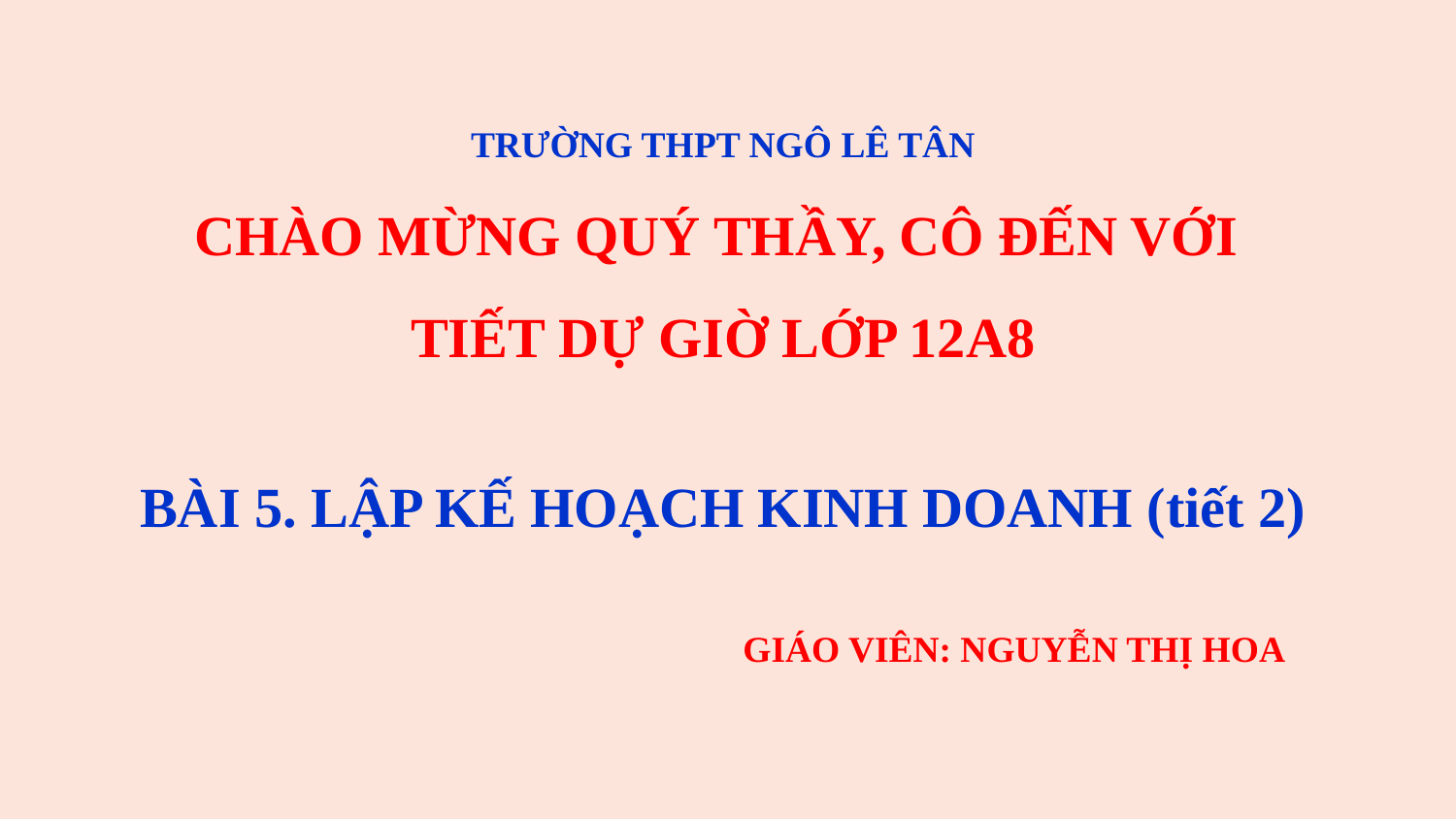

TRƯỜNG THPT NGÔ LÊ TÂN
CHÀO MỪNG QUÝ THẦY, CÔ ĐẾN VỚI
TIẾT DỰ GIỜ LỚP 12A8

BÀI 5. LẬP KẾ HOẠCH KINH DOANH (tiết 2)

				GIÁO VIÊN: NGUYỄN THỊ HOA